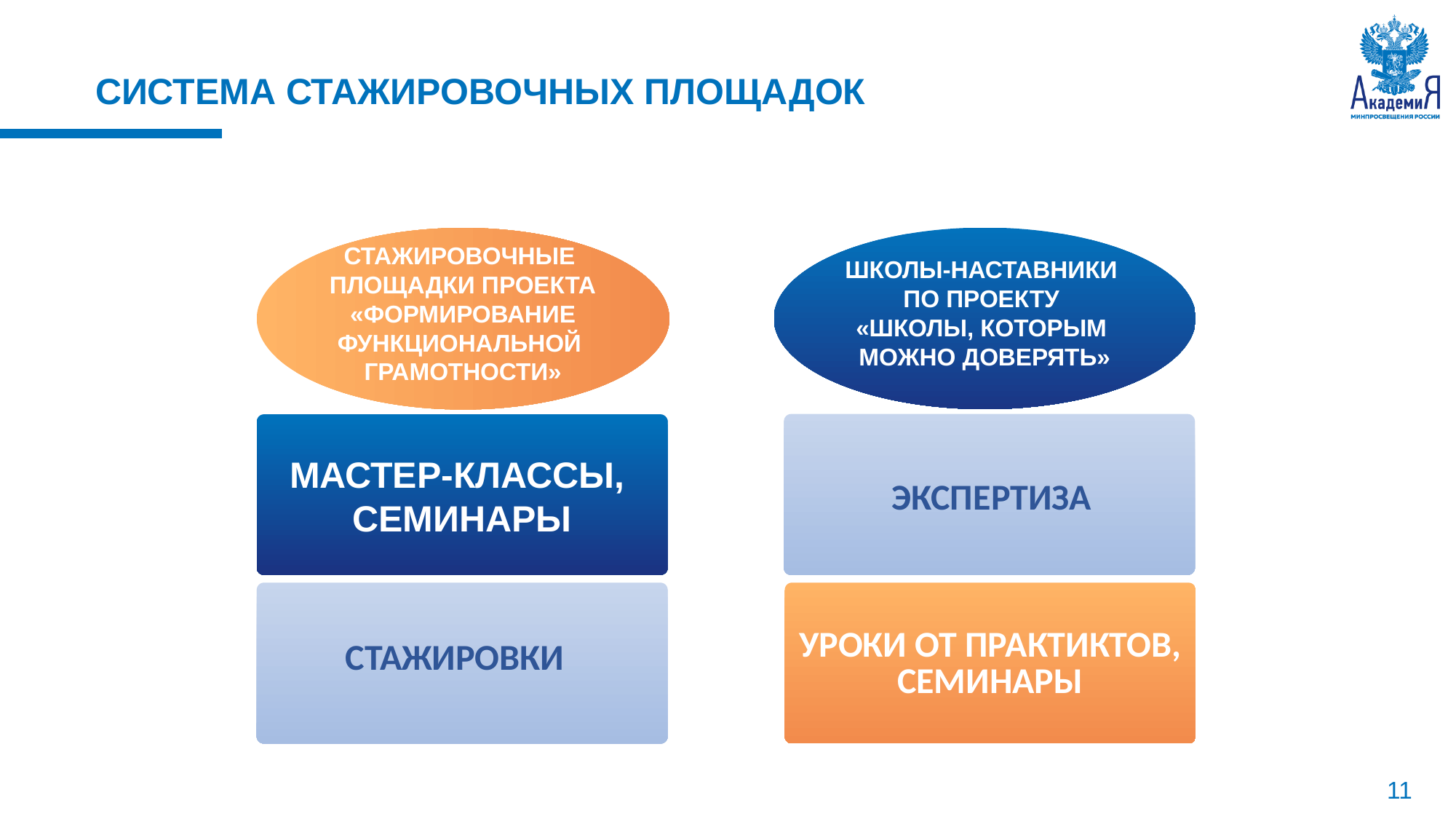

СИСТЕМА СТАЖИРОВОЧНЫХ ПЛОЩАДОК
ШКОЛЫ-НАСТАВНИКИ
ПО ПРОЕКТУ
«ШКОЛЫ, КОТОРЫМ
МОЖНО ДОВЕРЯТЬ»
СТАЖИРОВОЧНЫЕ
ПЛОЩАДКИ ПРОЕКТА
 «ФОРМИРОВАНИЕ
ФУНКЦИОНАЛЬНОЙ
ГРАМОТНОСТИ»

МАСТЕР-КЛАССЫ,
СЕМИНАРЫ
ЭКСПЕРТИЗА

УРОКИ ОТ ПРАКТИКТОВ,
СЕМИНАРЫ
СТАЖИРОВКИ